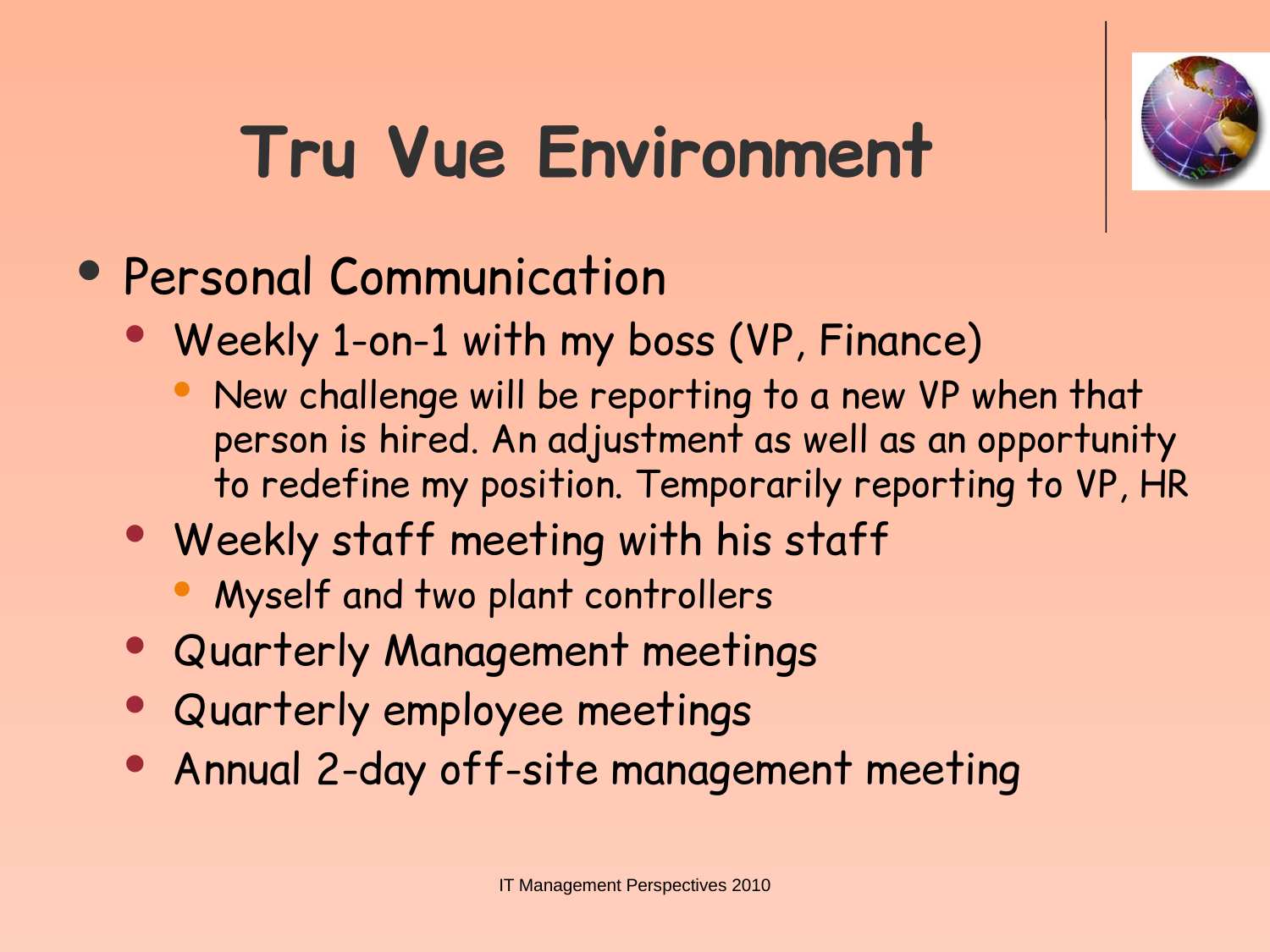

# Tru Vue Environment
Personal Communication
Weekly 1-on-1 with my boss (VP, Finance)
New challenge will be reporting to a new VP when that person is hired. An adjustment as well as an opportunity to redefine my position. Temporarily reporting to VP, HR
Weekly staff meeting with his staff
Myself and two plant controllers
Quarterly Management meetings
Quarterly employee meetings
Annual 2-day off-site management meeting

IT Management Perspectives 2010